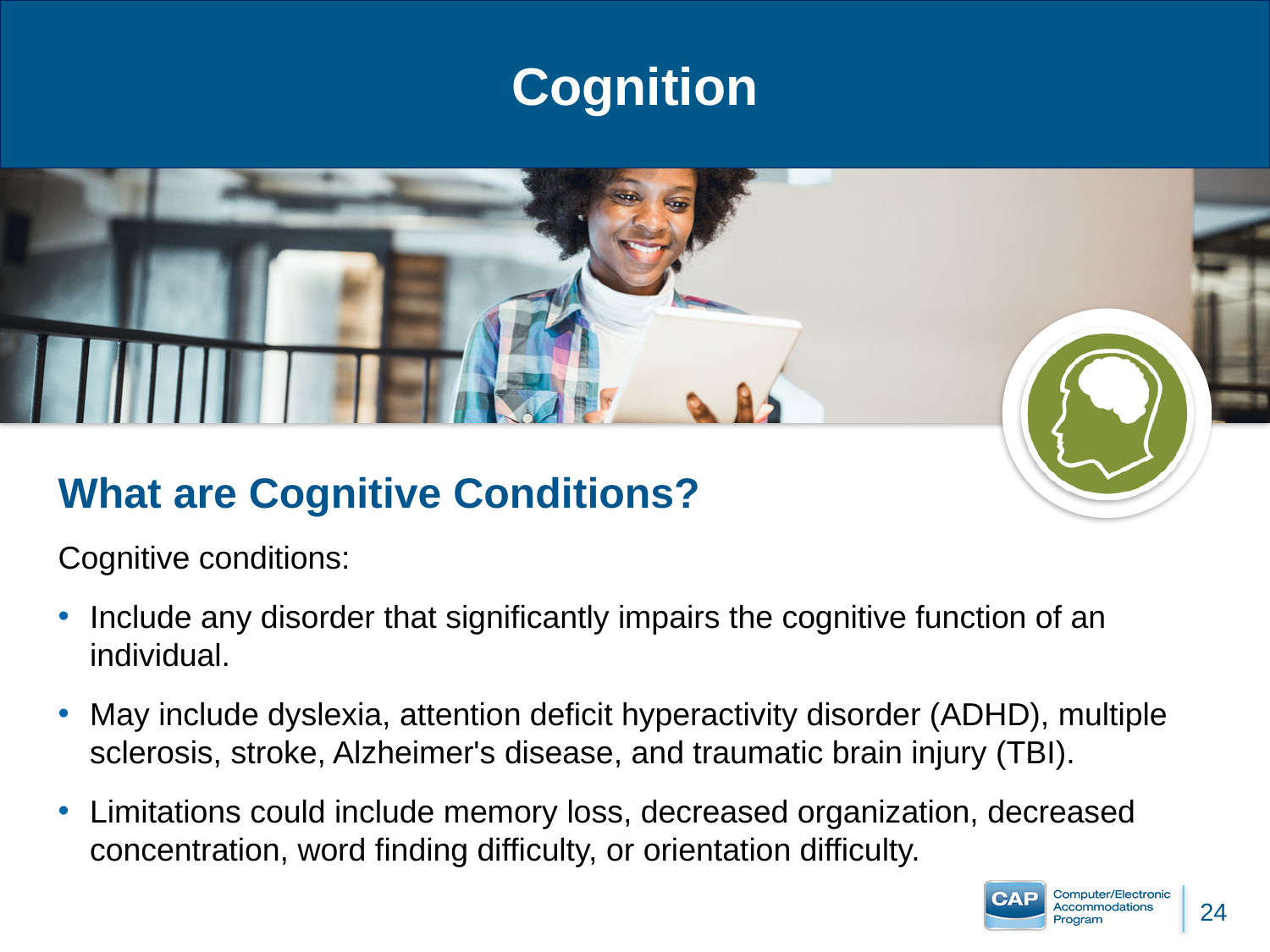

# Cognition

What are Cognitive Conditions?
Cognitive conditions:
Include any disorder that significantly impairs the cognitive function of an individual.
May include dyslexia, attention deficit hyperactivity disorder (ADHD), multiple sclerosis, stroke, Alzheimer's disease, and traumatic brain injury (TBI).
Limitations could include memory loss, decreased organization, decreased concentration, word finding difficulty, or orientation difficulty.